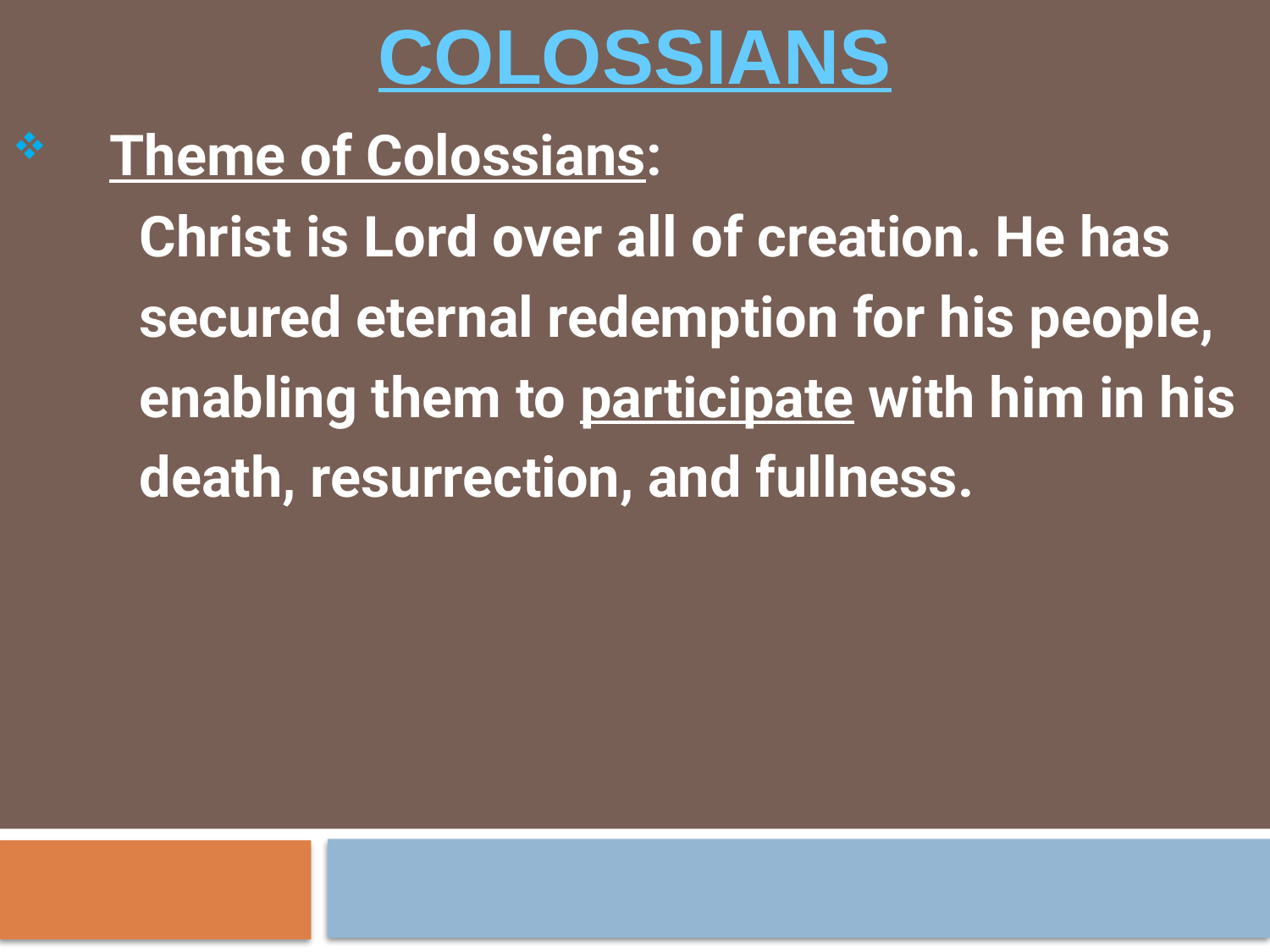

# COLOSSIANS
 Theme of Colossians:
	Christ is Lord over all of creation. He has
	secured eternal redemption for his people,
	enabling them to participate with him in his
	death, resurrection, and fullness.